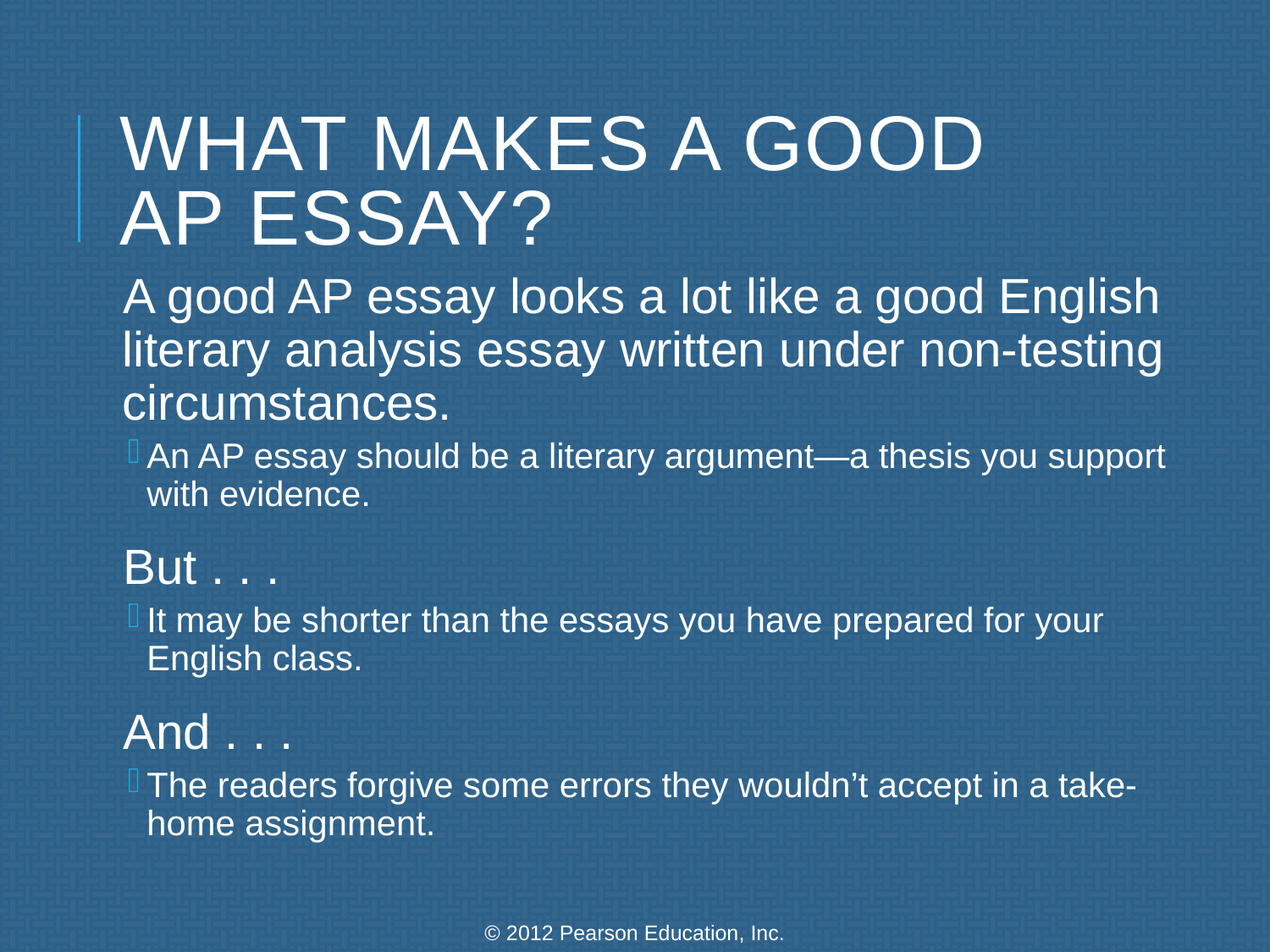

# What Makes a Good AP Essay?
A good AP essay looks a lot like a good English literary analysis essay written under non-testing circumstances.
An AP essay should be a literary argument—a thesis you support with evidence.
But . . .
It may be shorter than the essays you have prepared for your English class.
And . . .
The readers forgive some errors they wouldn’t accept in a take-home assignment.
© 2012 Pearson Education, Inc.